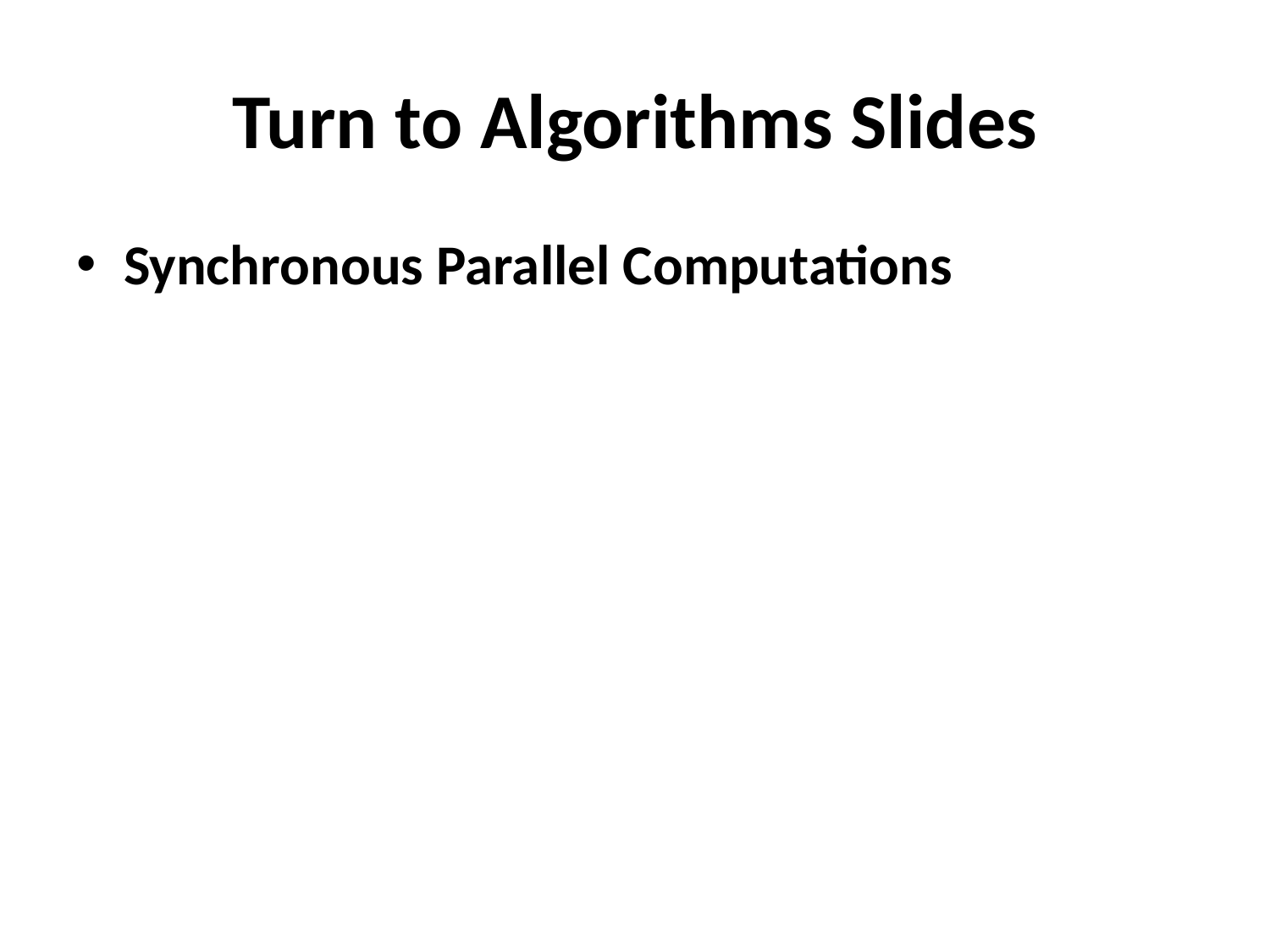

# Turn to Algorithms Slides
Synchronous Parallel Computations